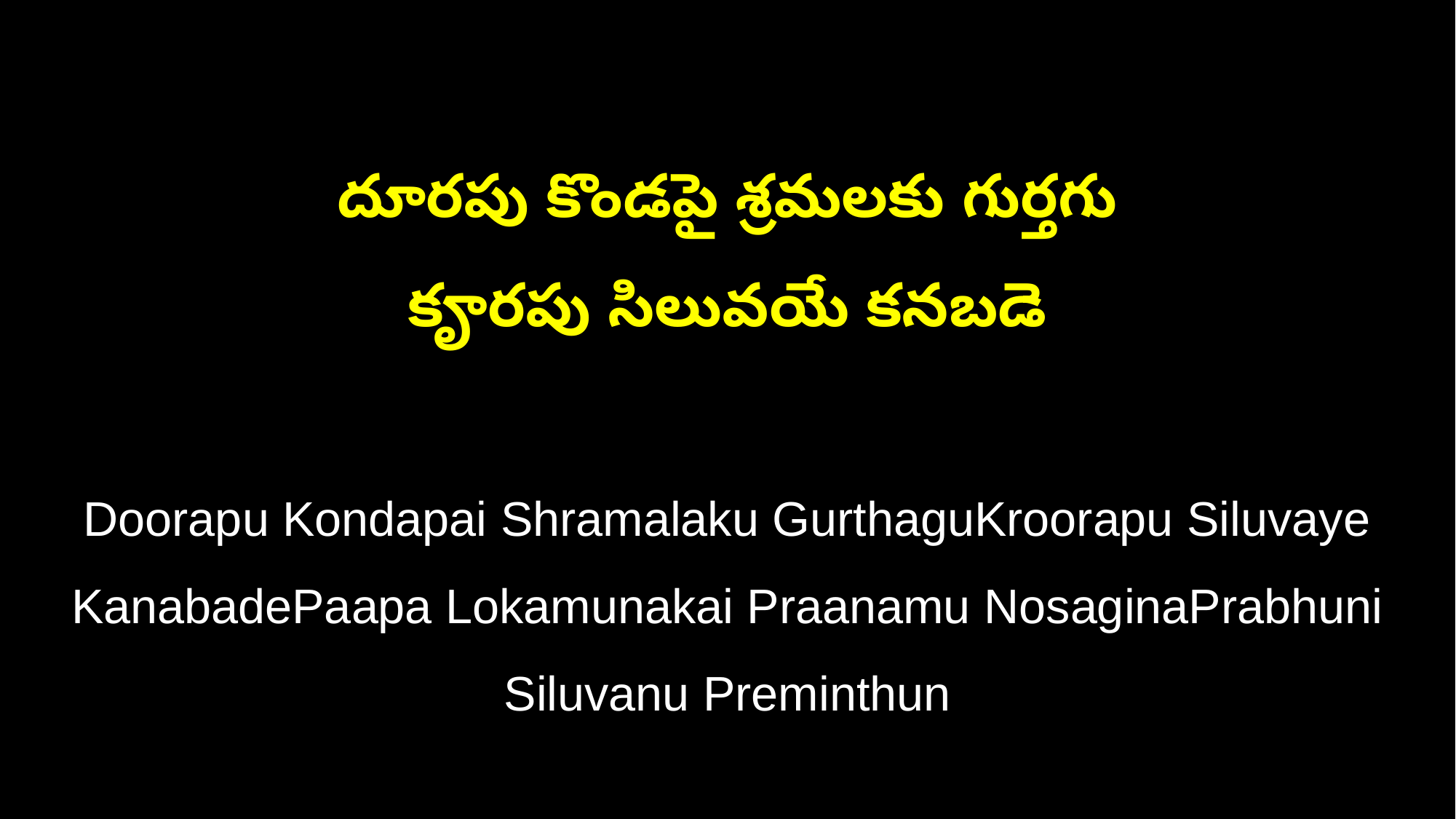

దూరపు కొండపై శ్రమలకు గుర్తగు
కౄరపు సిలువయే కనబడె
Doorapu Kondapai Shramalaku GurthaguKroorapu Siluvaye KanabadePaapa Lokamunakai Praanamu NosaginaPrabhuni Siluvanu Preminthun